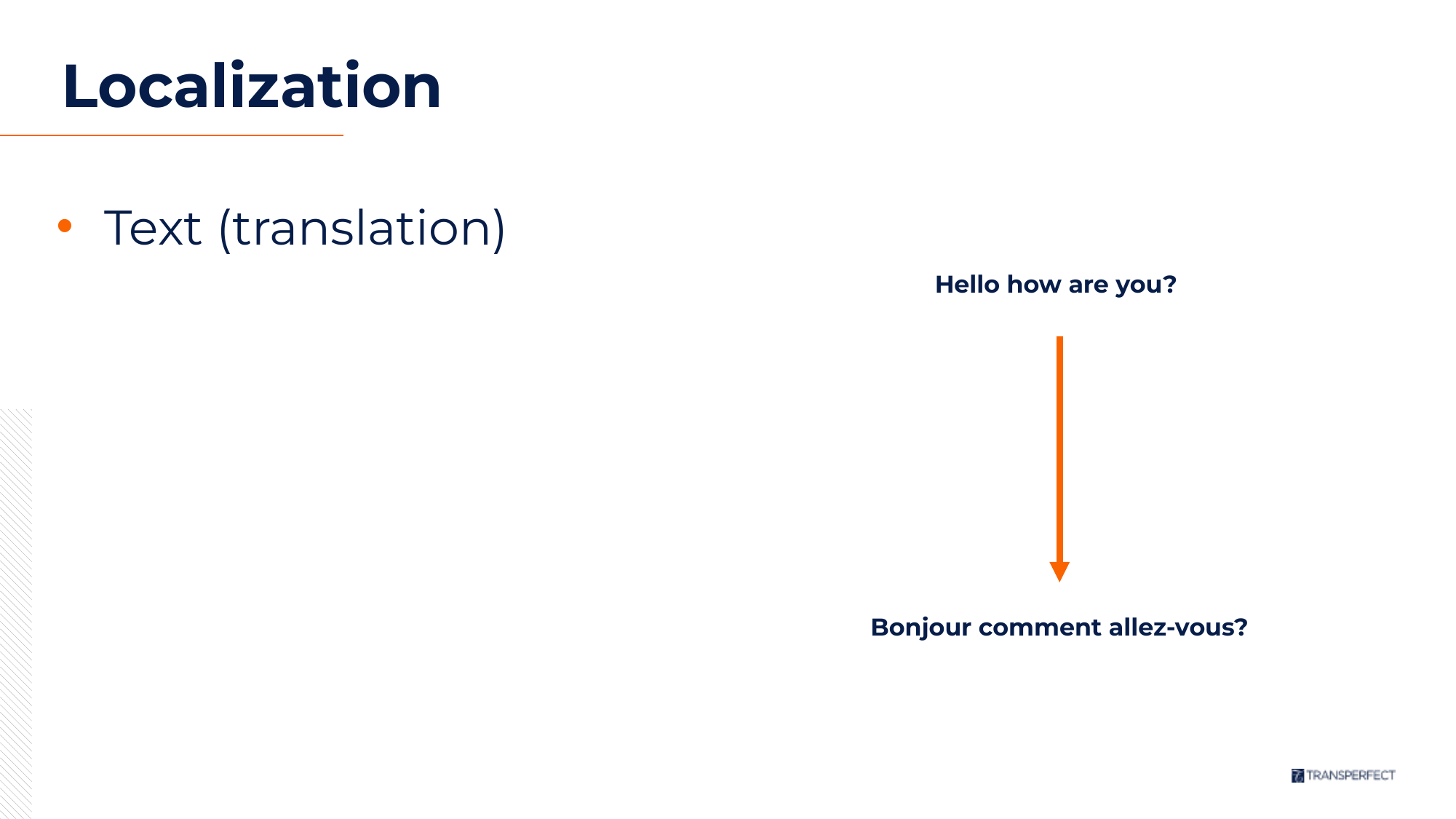

# Localization
Text (translation)
Hello how are you?
Bonjour comment allez-vous?